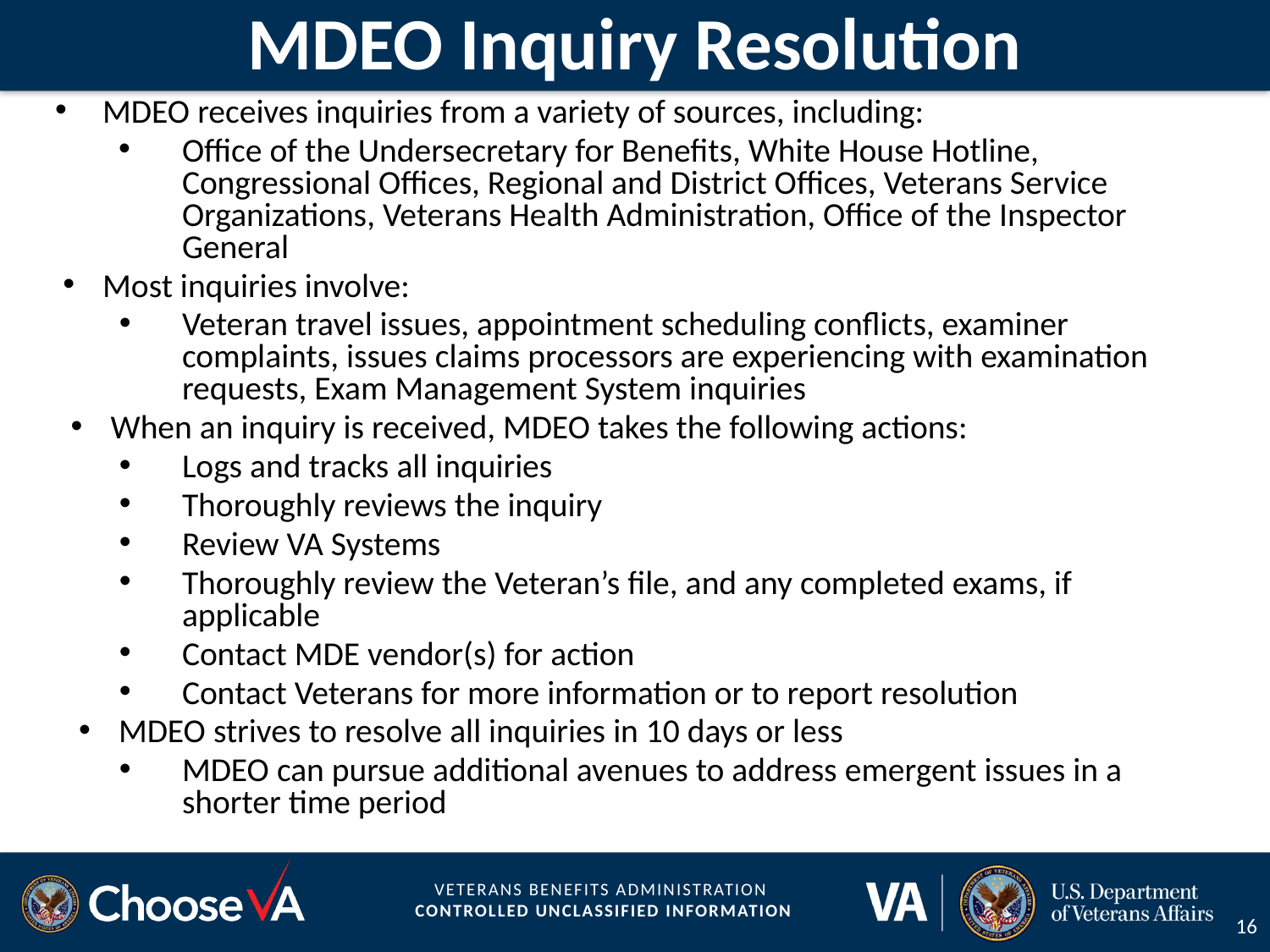

# MDEO Inquiry Resolution
MDEO receives inquiries from a variety of sources, including:
Office of the Undersecretary for Benefits, White House Hotline, Congressional Offices, Regional and District Offices, Veterans Service Organizations, Veterans Health Administration, Office of the Inspector General
Most inquiries involve:
Veteran travel issues, appointment scheduling conflicts, examiner complaints, issues claims processors are experiencing with examination requests, Exam Management System inquiries
When an inquiry is received, MDEO takes the following actions:
Logs and tracks all inquiries
Thoroughly reviews the inquiry
Review VA Systems
Thoroughly review the Veteran’s file, and any completed exams, if applicable
Contact MDE vendor(s) for action
Contact Veterans for more information or to report resolution
MDEO strives to resolve all inquiries in 10 days or less
MDEO can pursue additional avenues to address emergent issues in a  shorter time period

16